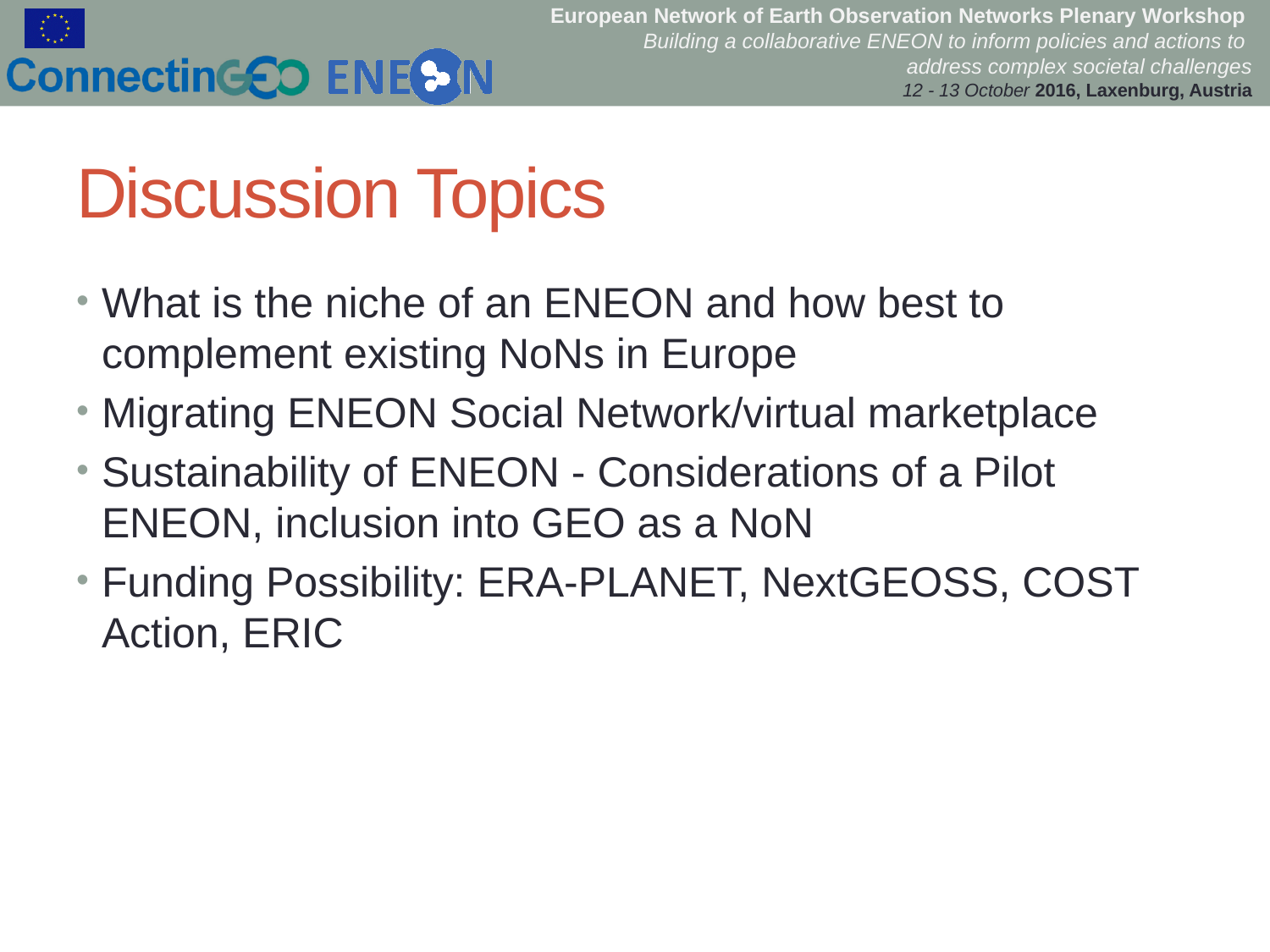

# Discussion Topics
What is the niche of an ENEON and how best to complement existing NoNs in Europe
Migrating ENEON Social Network/virtual marketplace
Sustainability of ENEON - Considerations of a Pilot ENEON, inclusion into GEO as a NoN
Funding Possibility: ERA-PLANET, NextGEOSS, COST Action, ERIC